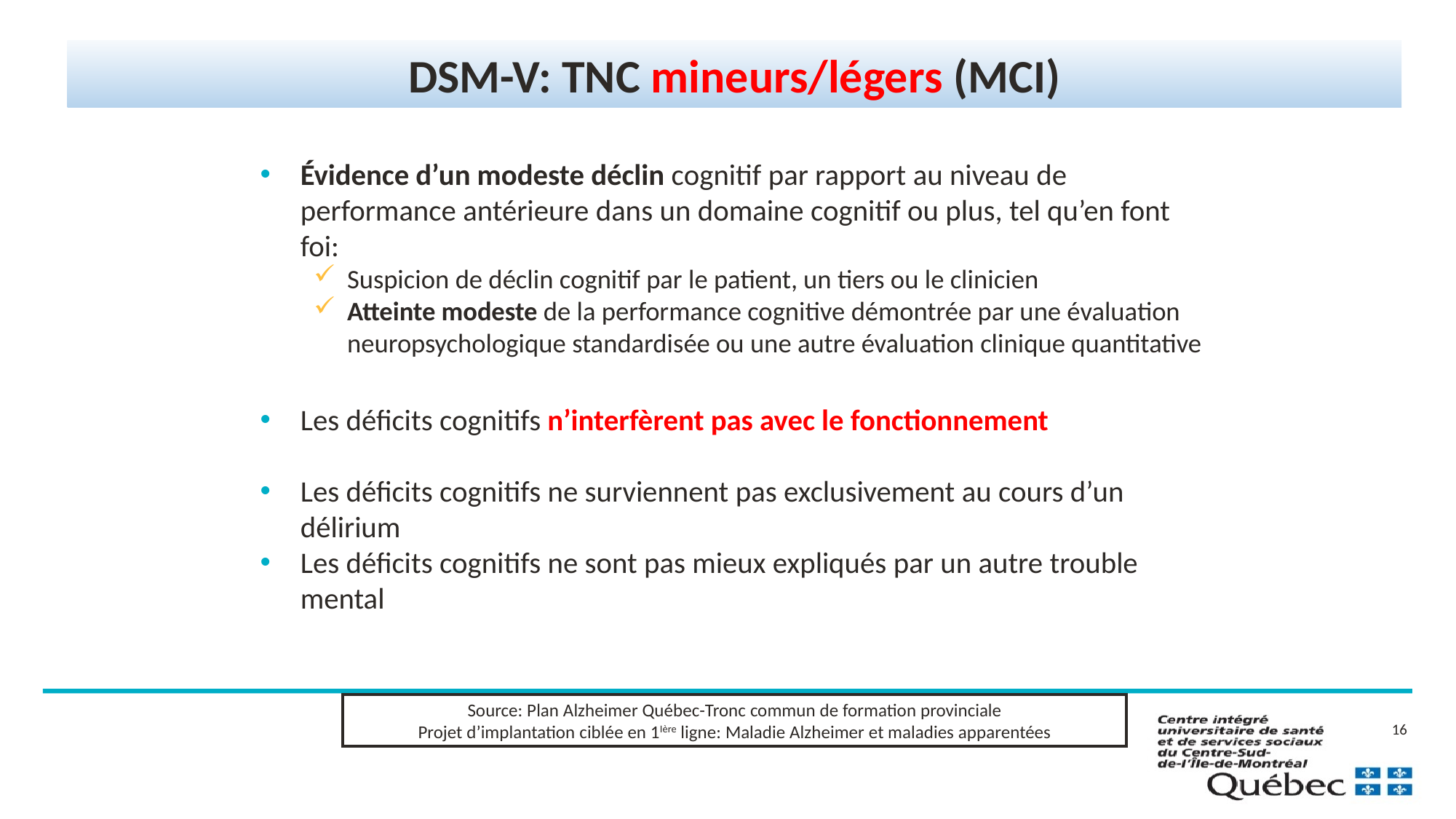

#

DSM-V: TNC mineurs/légers (MCI)
Évidence d’un modeste déclin cognitif par rapport au niveau de performance antérieure dans un domaine cognitif ou plus, tel qu’en font foi:
Suspicion de déclin cognitif par le patient, un tiers ou le clinicien
Atteinte modeste de la performance cognitive démontrée par une évaluation neuropsychologique standardisée ou une autre évaluation clinique quantitative

Les déficits cognitifs n’interfèrent pas avec le fonctionnement

Les déficits cognitifs ne surviennent pas exclusivement au cours d’un délirium
Les déficits cognitifs ne sont pas mieux expliqués par un autre trouble mental
Source: Plan Alzheimer Québec-Tronc commun de formation provinciale
Projet d’implantation ciblée en 1Ière ligne: Maladie Alzheimer et maladies apparentées

16